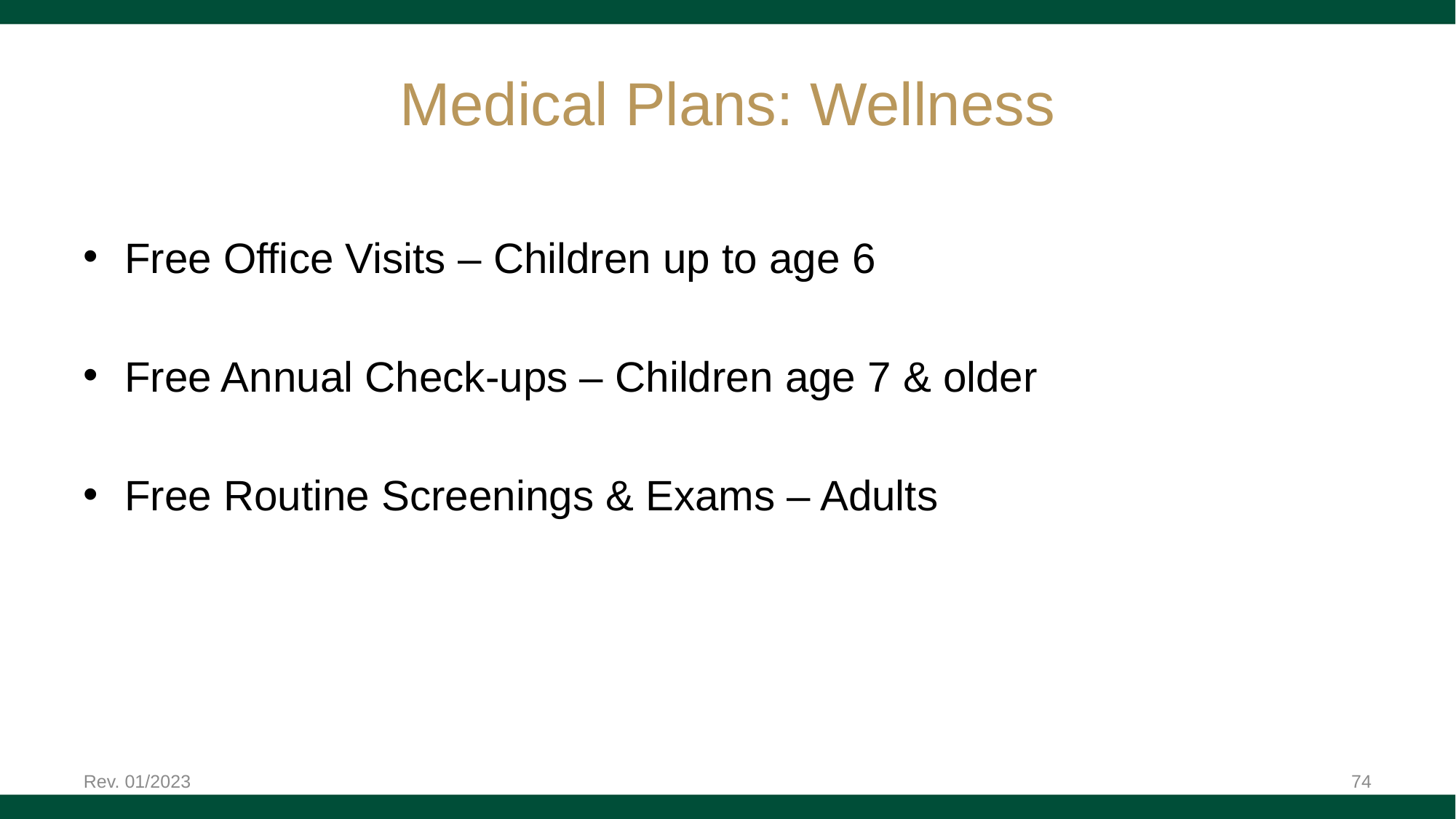

# Medical Plans: Wellness

Free Office Visits – Children up to age 6

Free Annual Check-ups – Children age 7 & older

Free Routine Screenings & Exams – Adults

Rev. 01/2023
74